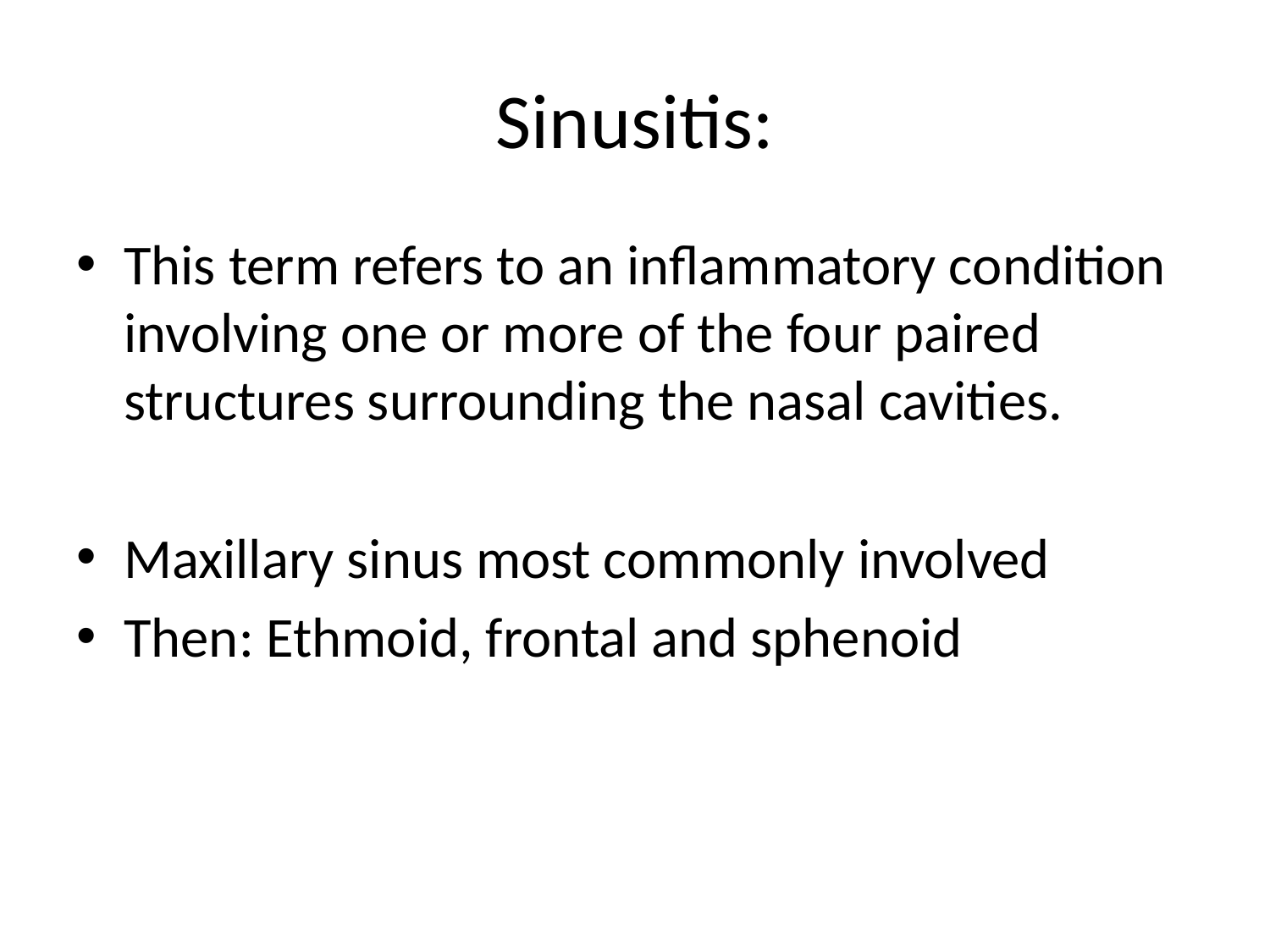

# Sinusitis:
This term refers to an inflammatory condition involving one or more of the four paired structures surrounding the nasal cavities.

Maxillary sinus most commonly involved
Then: Ethmoid, frontal and sphenoid